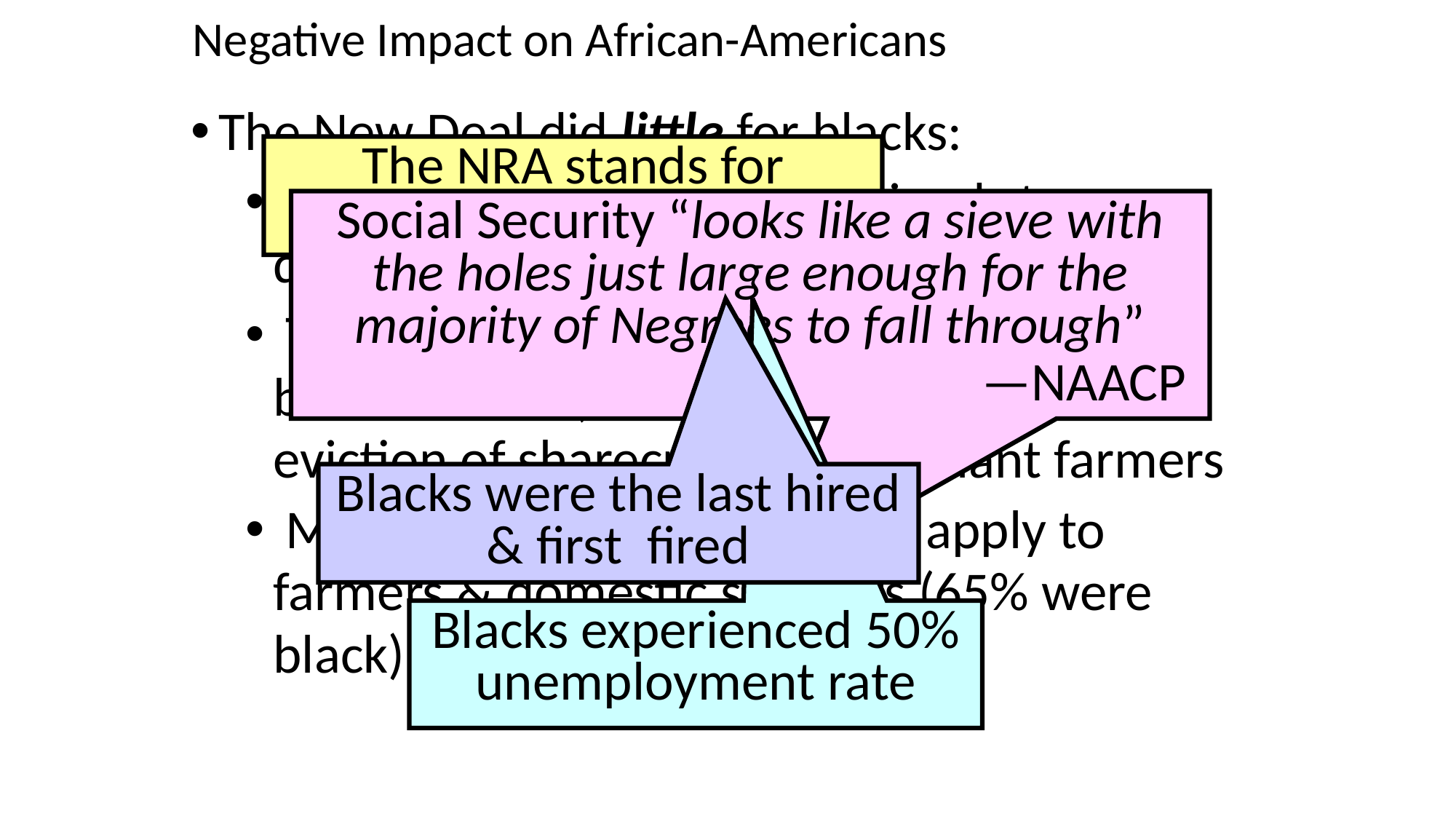

# Negative Impact on African-Americans
The New Deal did little for blacks:
 Racism & segregation remained strong during the Depression
 The NRA allowed lower wage scales for black workers; The AAA allowed for the eviction of sharecroppers & tenant farmers
 Minimum wage & SS did not apply to farmers & domestic servants (65% were black)
The NRA stands for “Negroes Robbed Again”
Social Security “looks like a sieve with the holes just large enough for the majority of Negroes to fall through”
—NAACP
Blacks were the last hired & first  fired
Blacks experienced 50% unemployment rate